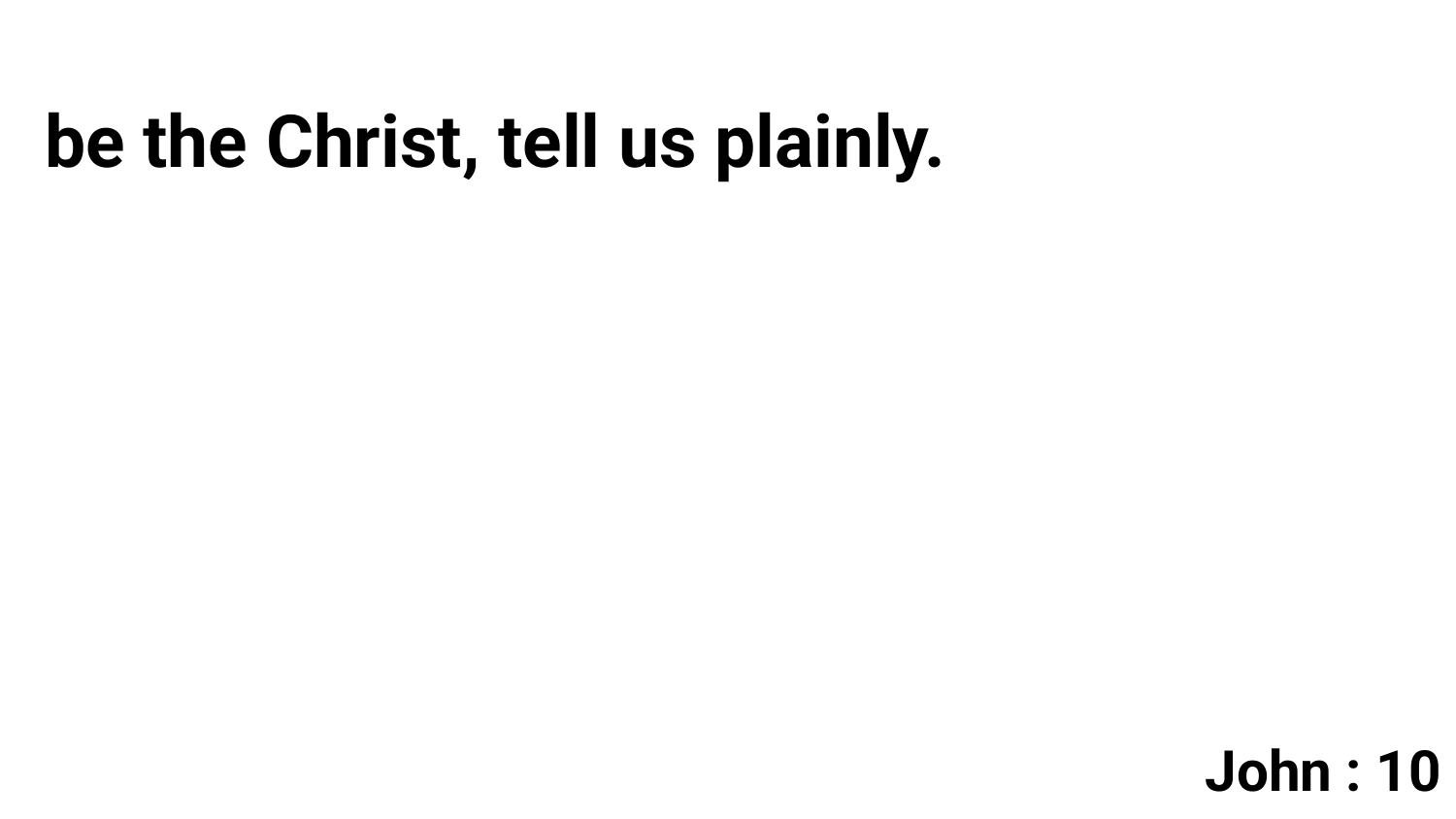

be the Christ, tell us plainly.
John : 10